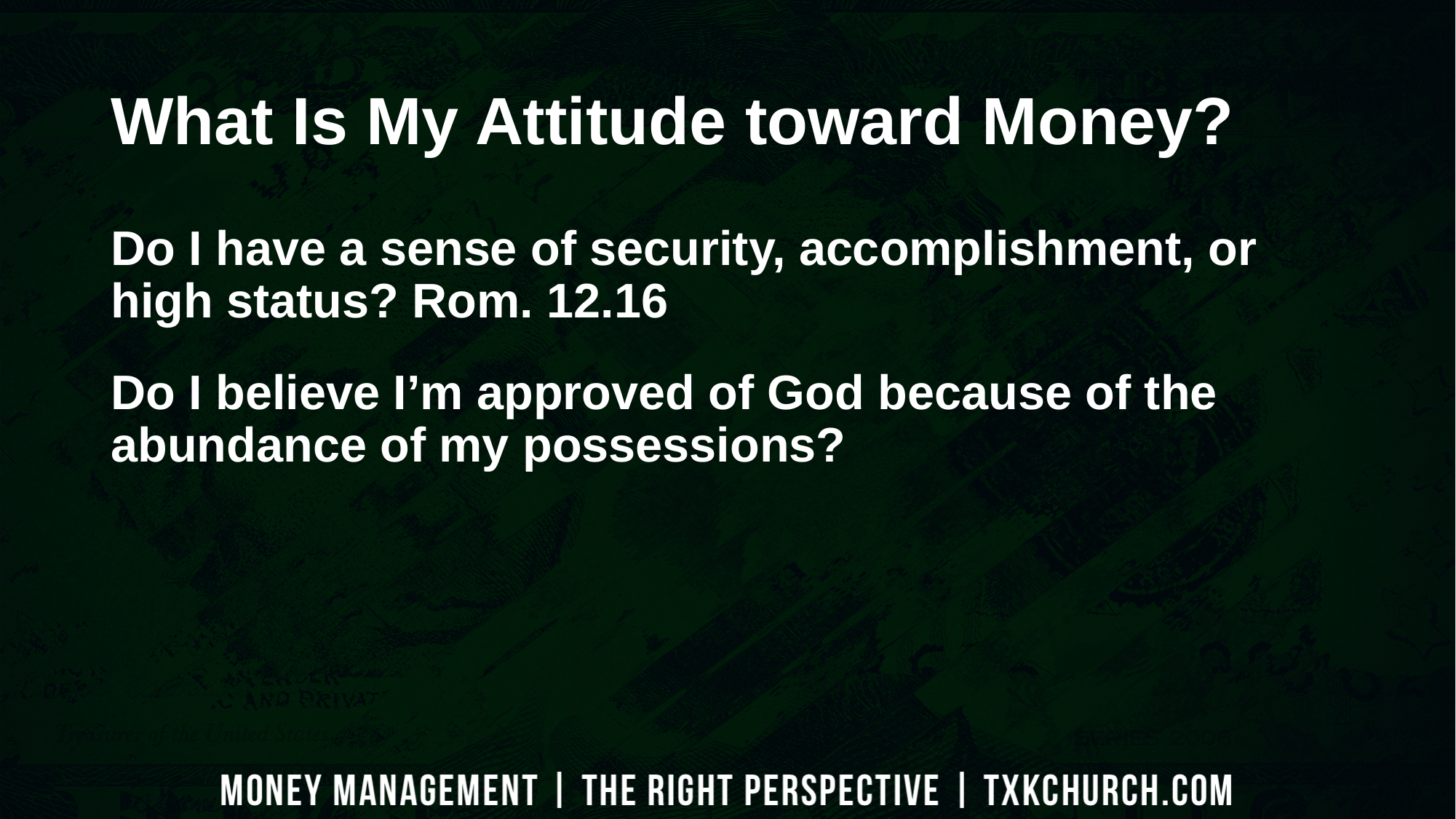

# What Is My Attitude toward Money?
Do I have a sense of security, accomplishment, or high status? Rom. 12.16

Do I believe I’m approved of God because of the abundance of my possessions?